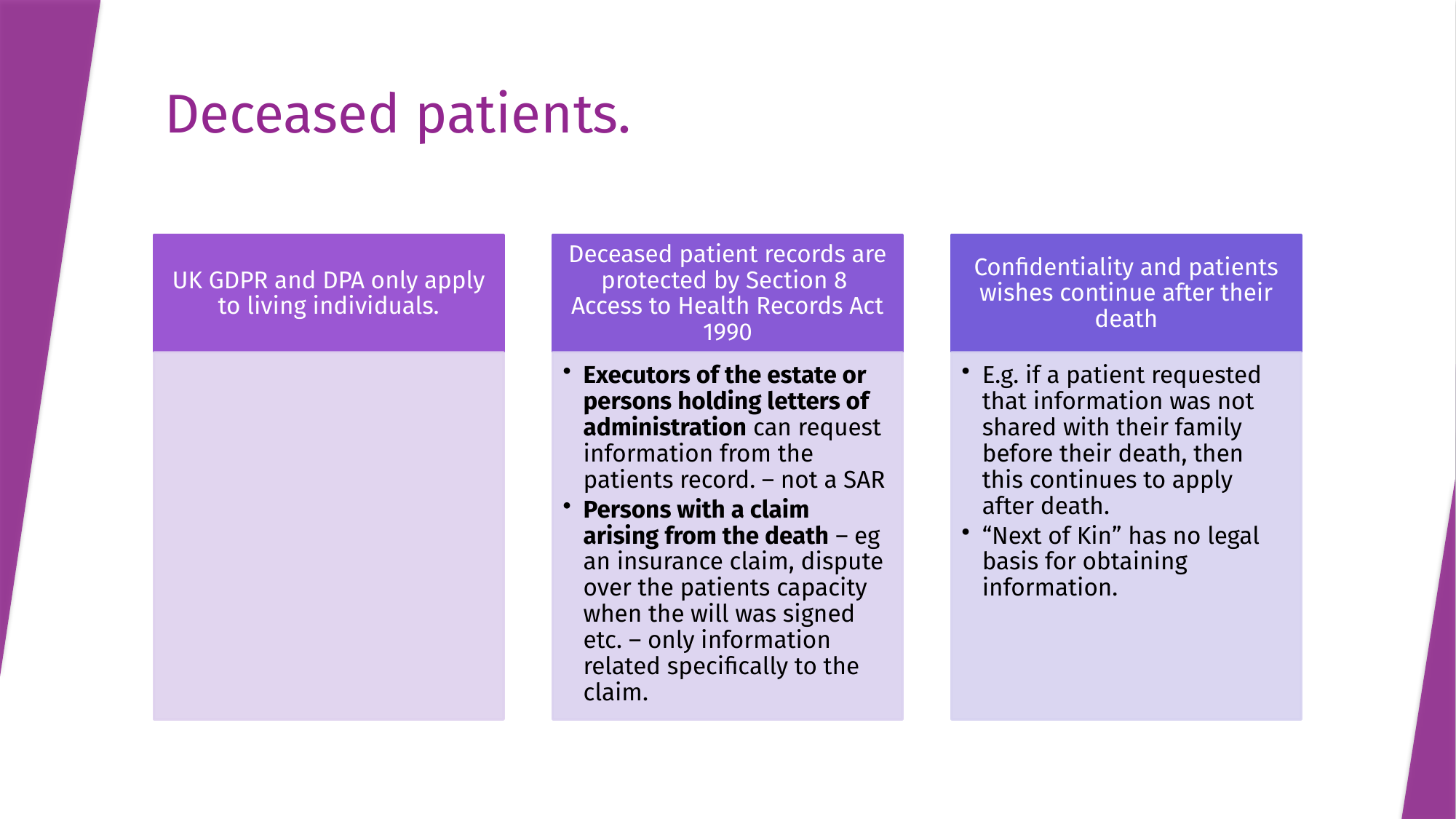

# Deceased patients.
UK GDPR and DPA only apply to living individuals.
Deceased patient records are protected by Section 8  Access to Health Records Act 1990
Executors of the estate or persons holding letters of administration can request information from the patients record. – not a SAR
Persons with a claim arising from the death – eg an insurance claim, dispute over the patients capacity when the will was signed etc. – only information related specifically to the claim.
Confidentiality and patients wishes continue after their death
E.g. if a patient requested that information was not shared with their family before their death, then this continues to apply after death.
“Next of Kin” has no legal basis for obtaining information.